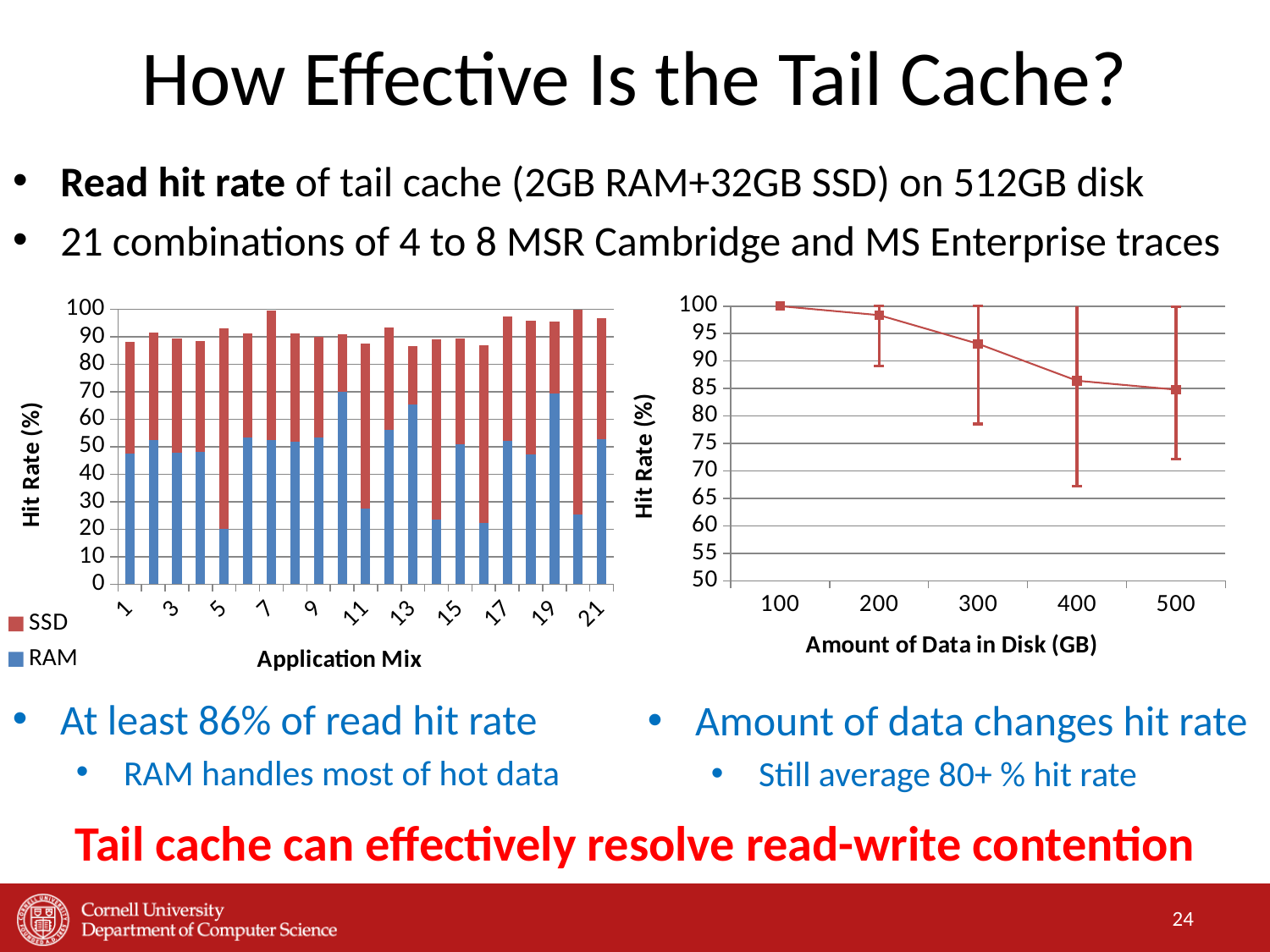

# How Effective Is the Tail Cache?
Read hit rate of tail cache (2GB RAM+32GB SSD) on 512GB disk
21 combinations of 4 to 8 MSR Cambridge and MS Enterprise traces

### Chart

| Category | RAM | SSD |
|---|---|---|

### Chart

| Category |  |
|---|---|
| 100 | 99.99992522 |
| 200 | 98.3583041299999 |
| 300 | 93.14507643999993 |
| 400 | 86.42431328000008 |
| 500 | 84.79965939000006 |

At least 86% of read hit rate
RAM handles most of hot data
Amount of data changes hit rate
Still average 80+ % hit rate
Tail cache can effectively resolve read-write contention
24